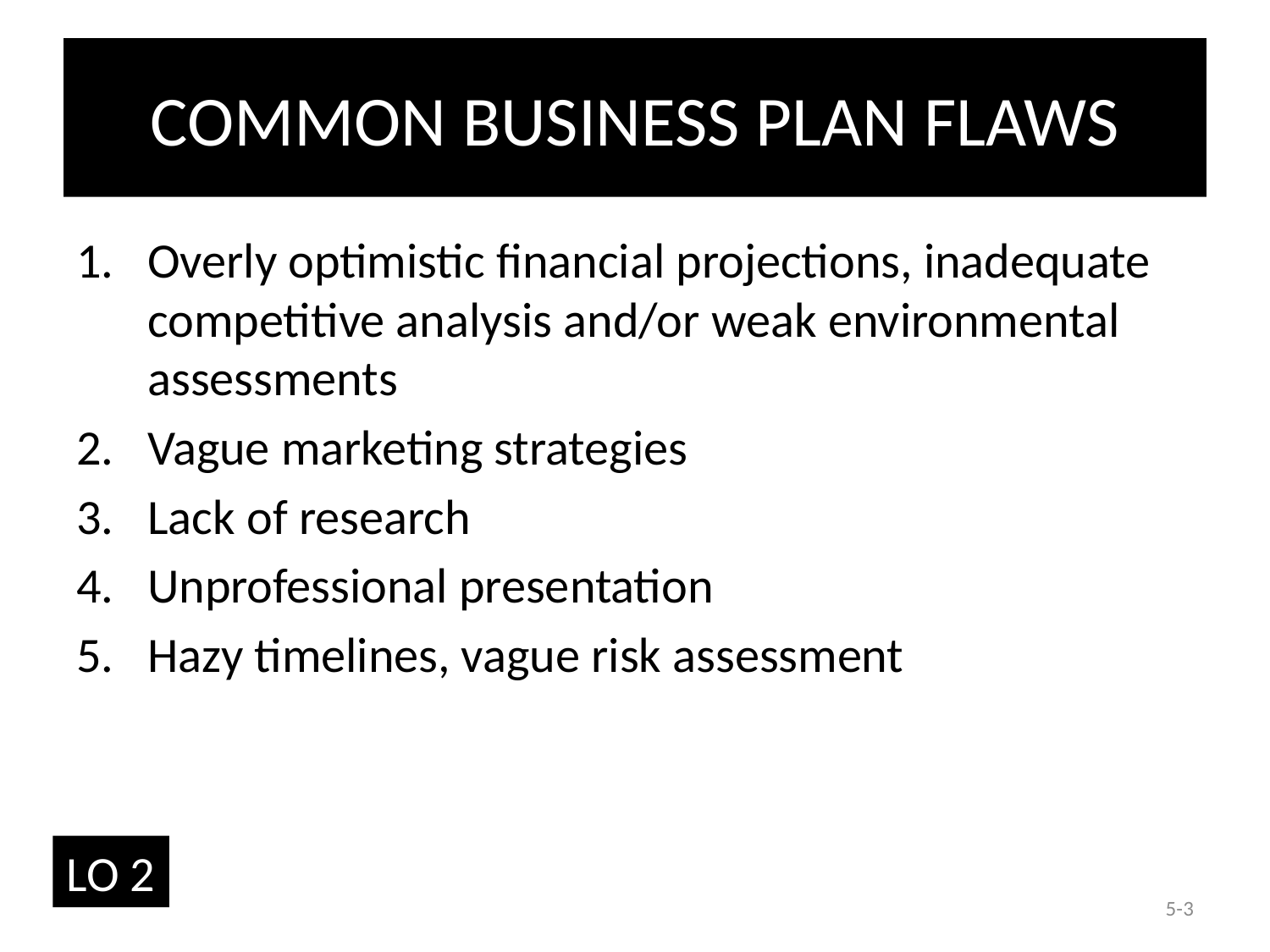

# COMMON BUSINESS PLAN FLAWS
Overly optimistic financial projections, inadequate competitive analysis and/or weak environmental assessments
Vague marketing strategies
Lack of research
Unprofessional presentation
Hazy timelines, vague risk assessment
LO 2

5-3